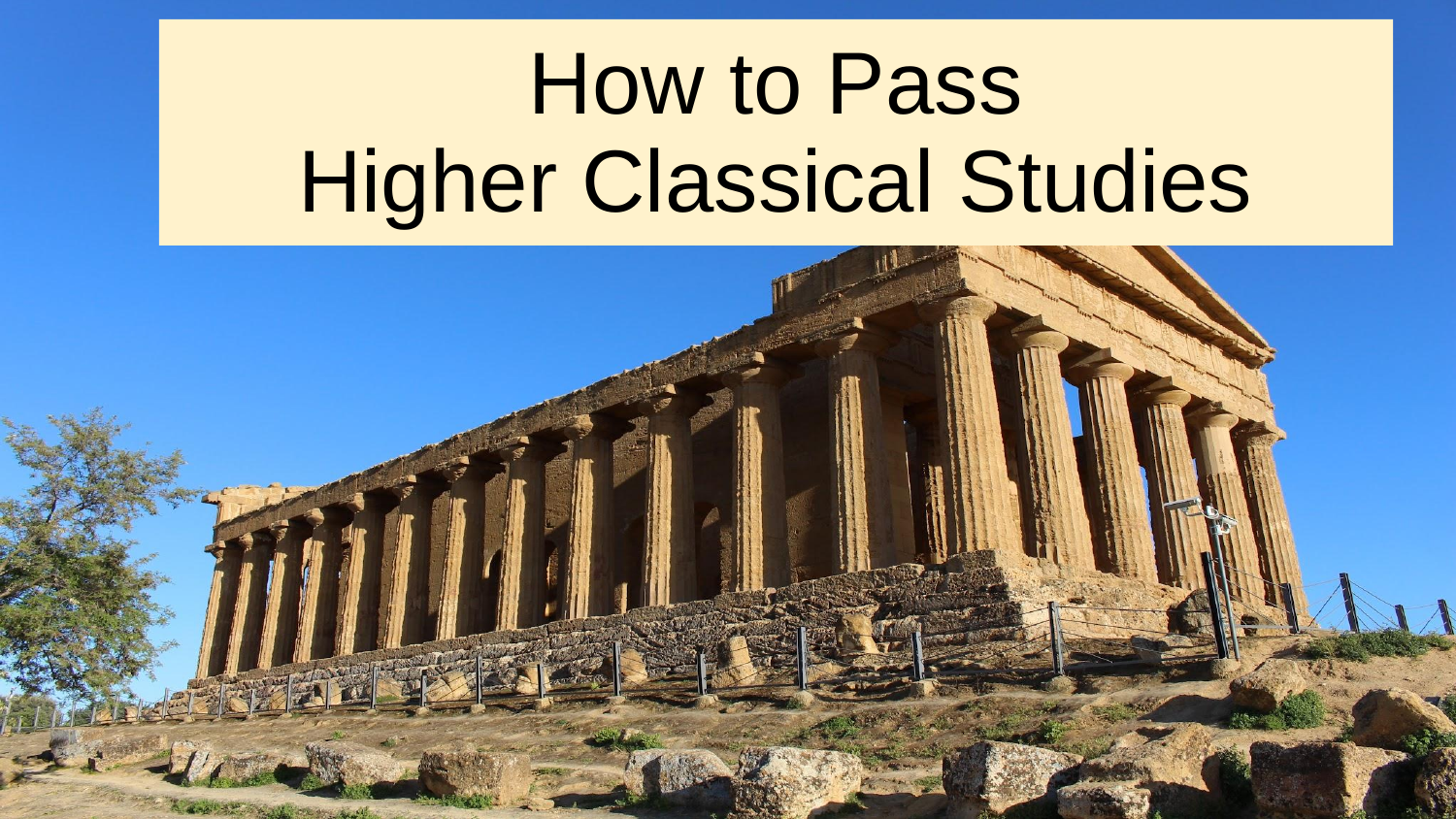

# How to Pass
Higher Classical Studies